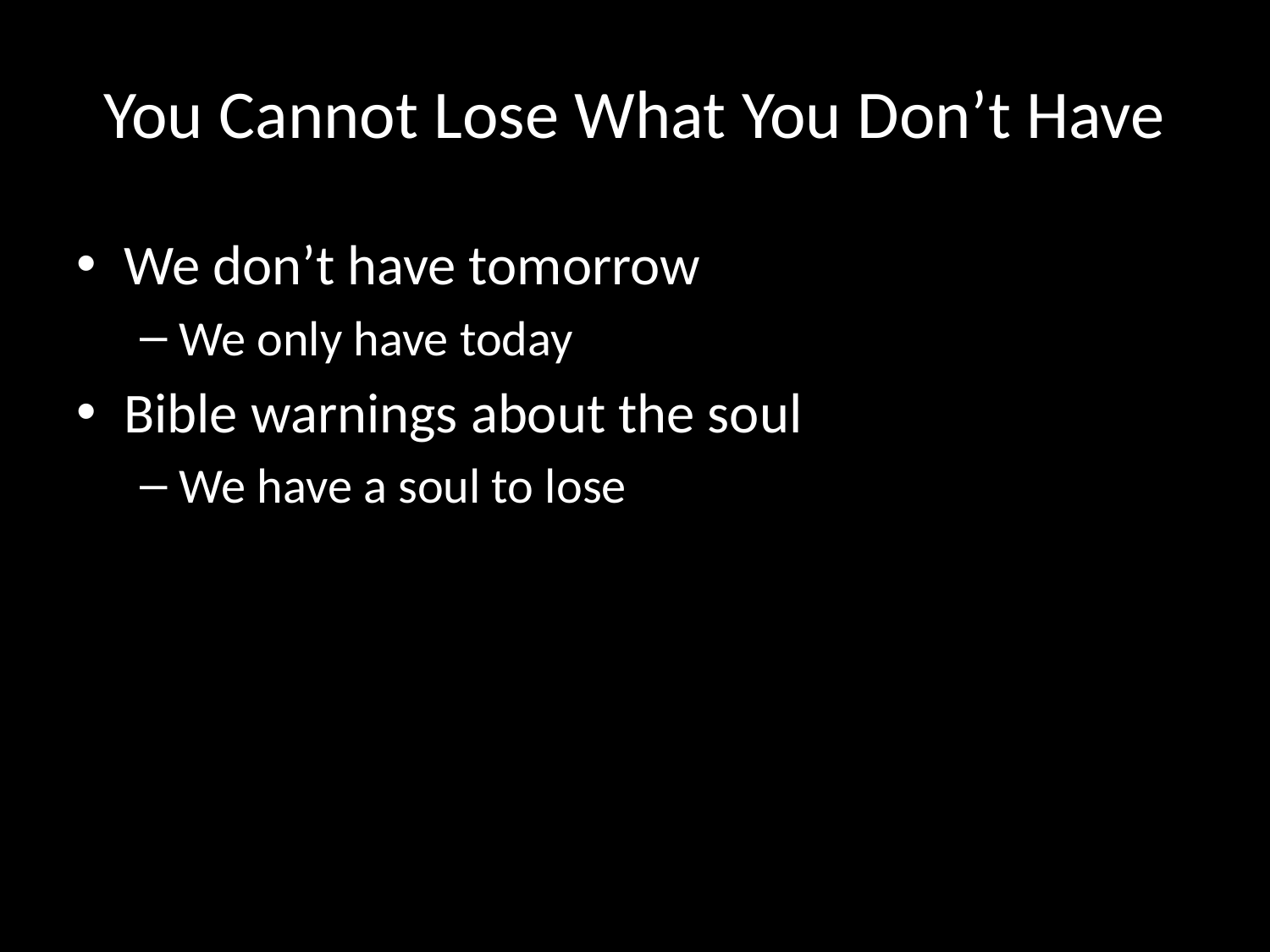

# You Cannot Lose What You Don’t Have
We don’t have tomorrow
We only have today
Bible warnings about the soul
We have a soul to lose